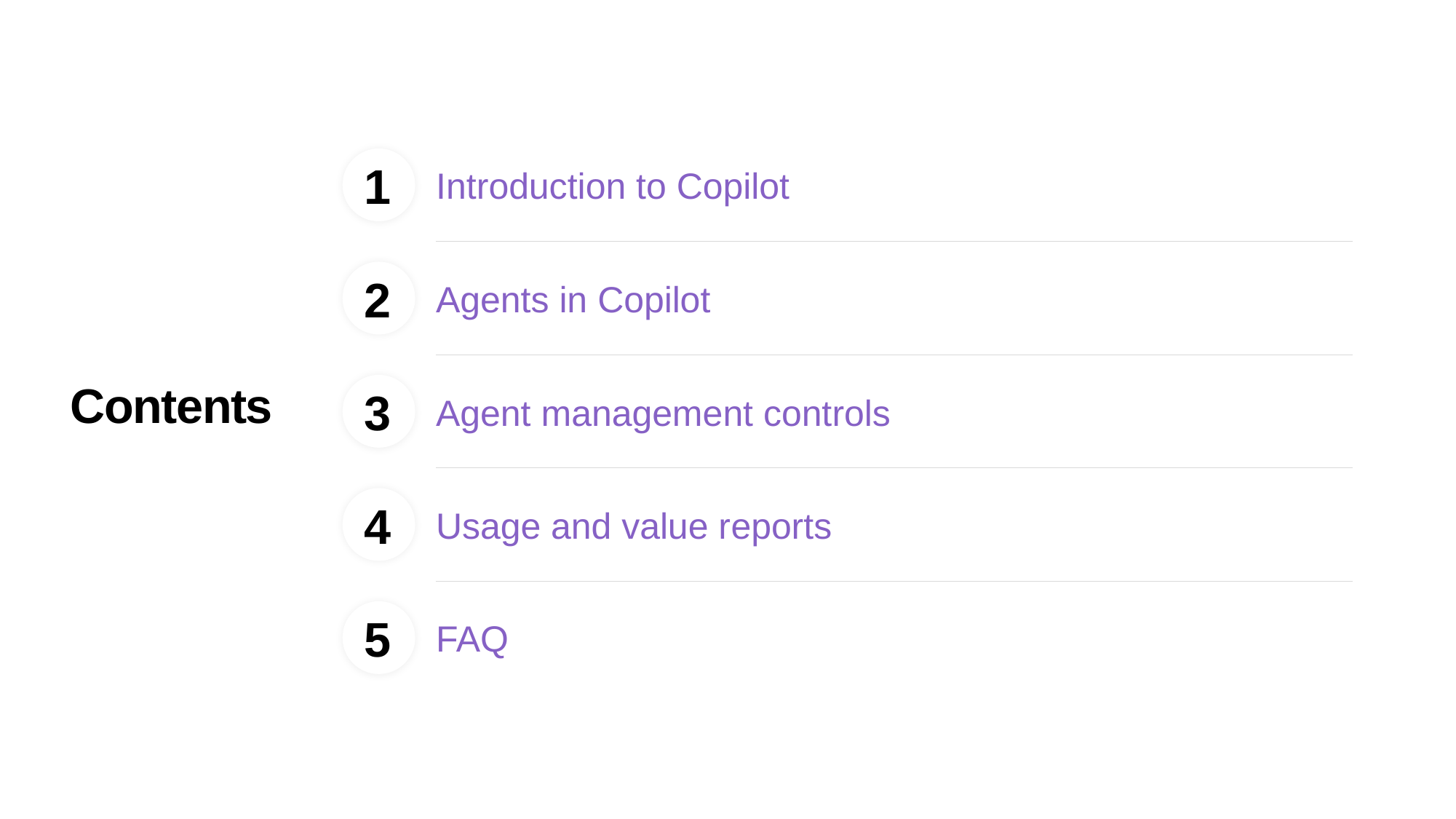

1
Introduction to Copilot
2
Agents in Copilot
3
# Contents
Agent management controls
4
Usage and value reports
5
FAQ